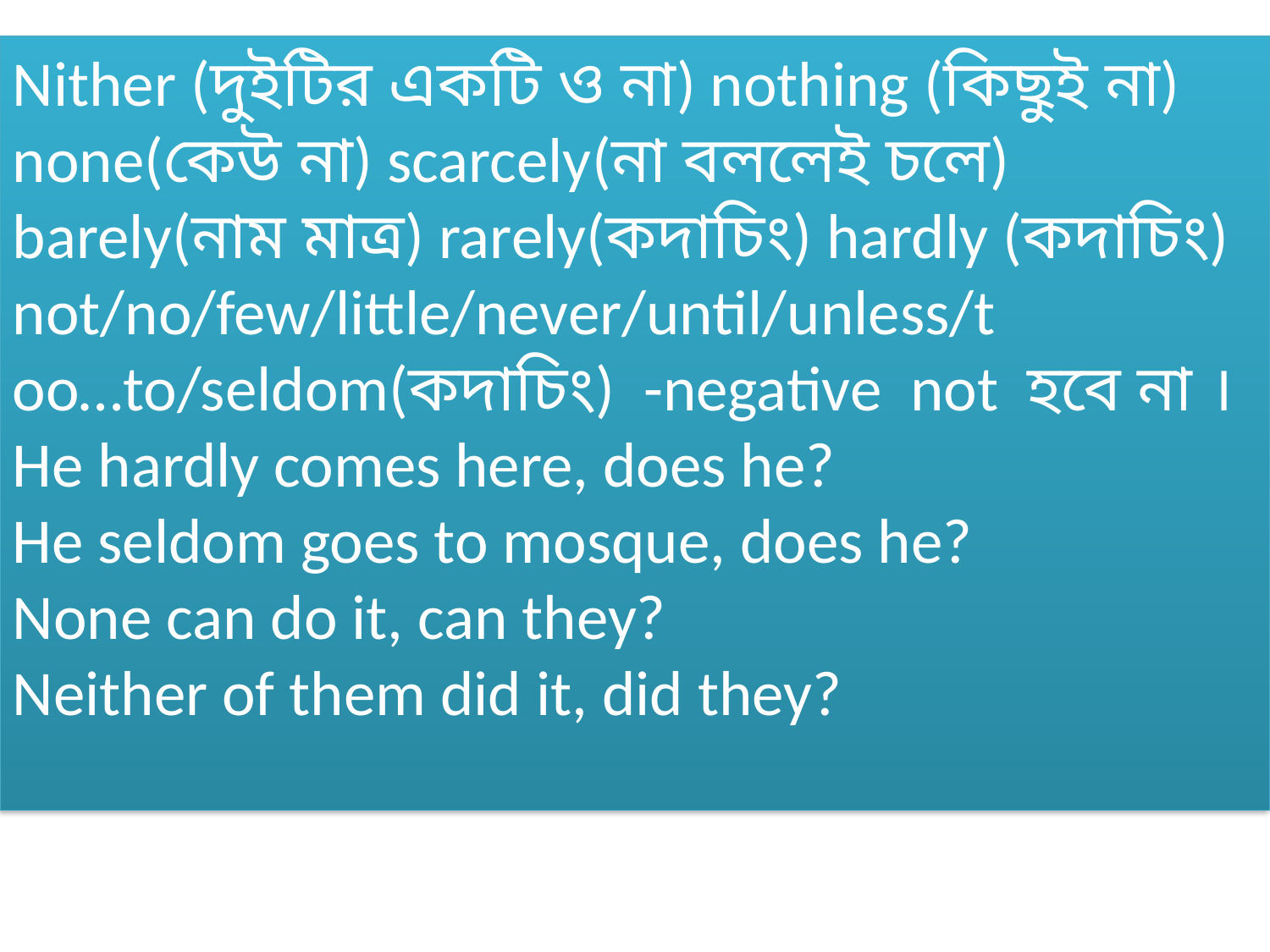

Nither (দুইটির একটি ও না) nothing (কিছুই না) none(কেউ না) scarcely(না বললেই চলে) barely(নাম মাত্র) rarely(কদাচিং) hardly (কদাচিং) not/no/few/little/never/until/unless/t oo…to/seldom(কদাচিং)  -negative  not  হবে না ।
He hardly comes here, does he?
He seldom goes to mosque, does he?
None can do it, can they?
Neither of them did it, did they?